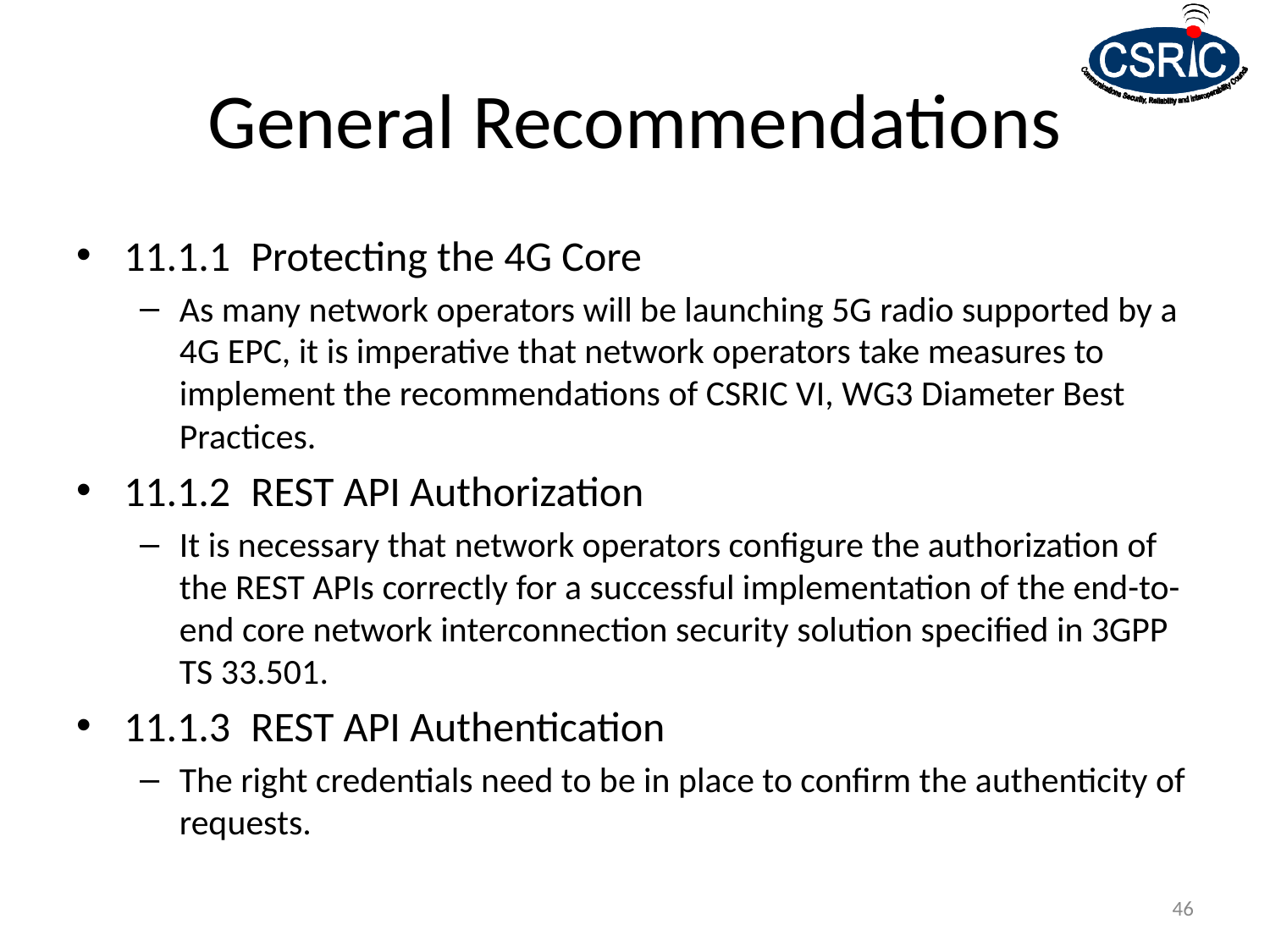

# General Recommendations
11.1.1	Protecting the 4G Core
As many network operators will be launching 5G radio supported by a 4G EPC, it is imperative that network operators take measures to implement the recommendations of CSRIC VI, WG3 Diameter Best Practices.
11.1.2	REST API Authorization
It is necessary that network operators configure the authorization of the REST APIs correctly for a successful implementation of the end-to-end core network interconnection security solution specified in 3GPP TS 33.501.
11.1.3	REST API Authentication
The right credentials need to be in place to confirm the authenticity of requests.

46